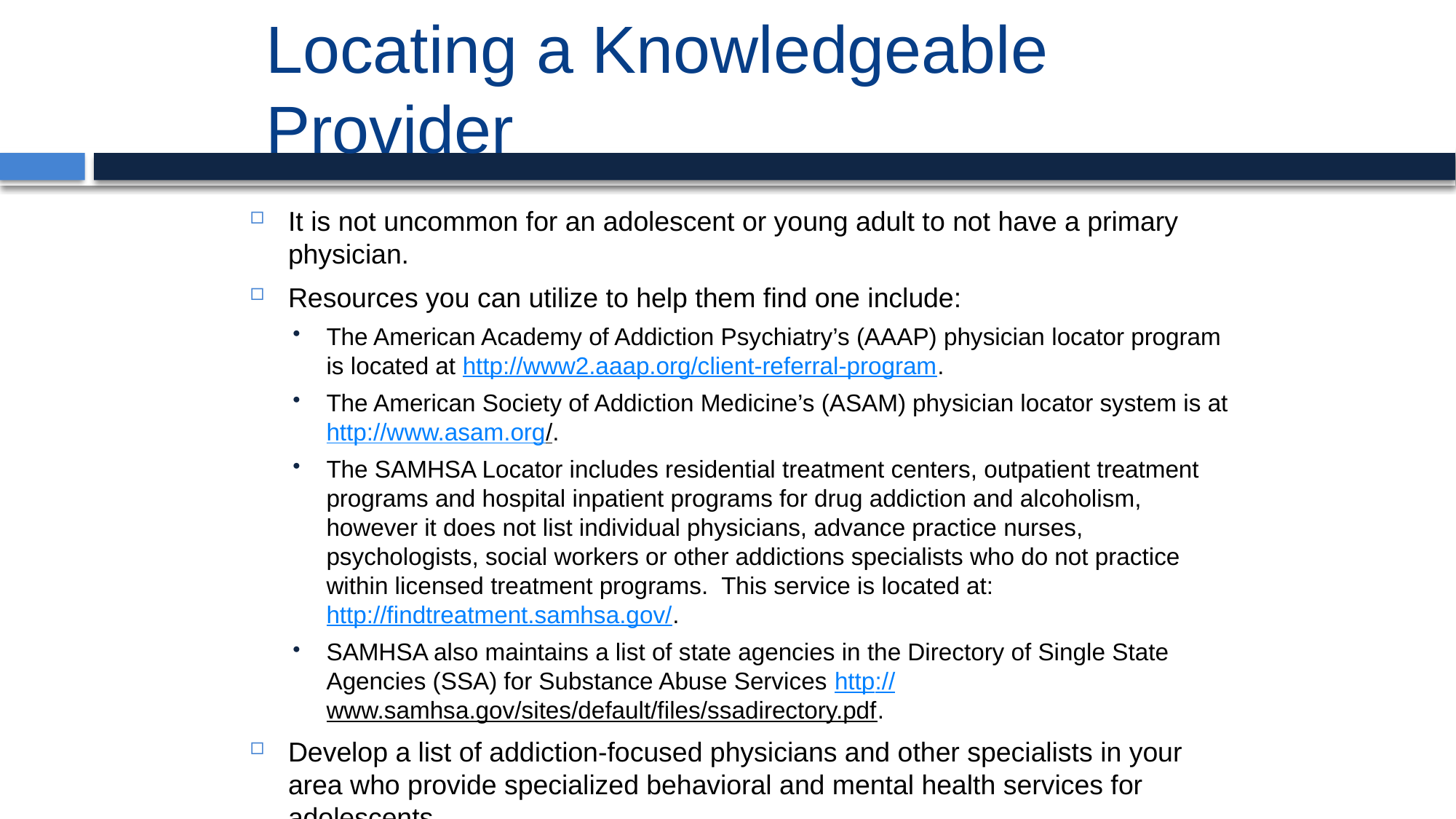

# Locating a Knowledgeable Provider
It is not uncommon for an adolescent or young adult to not have a primary physician.
Resources you can utilize to help them find one include:
The American Academy of Addiction Psychiatry’s (AAAP) physician locator program is located at http://www2.aaap.org/client-referral-program.
The American Society of Addiction Medicine’s (ASAM) physician locator system is at http://www.asam.org/.
The SAMHSA Locator includes residential treatment centers, outpatient treatment programs and hospital inpatient programs for drug addiction and alcoholism, however it does not list individual physicians, advance practice nurses, psychologists, social workers or other addictions specialists who do not practice within licensed treatment programs.  This service is located at: http://findtreatment.samhsa.gov/.
SAMHSA also maintains a list of state agencies in the Directory of Single State Agencies (SSA) for Substance Abuse Services http://www.samhsa.gov/sites/default/files/ssadirectory.pdf.
Develop a list of addiction-focused physicians and other specialists in your area who provide specialized behavioral and mental health services for adolescents.
The more familiar that you are with these physicians and with their practices, the more smoothly your handoffs will be and the better the treatment will be for the adolescent.